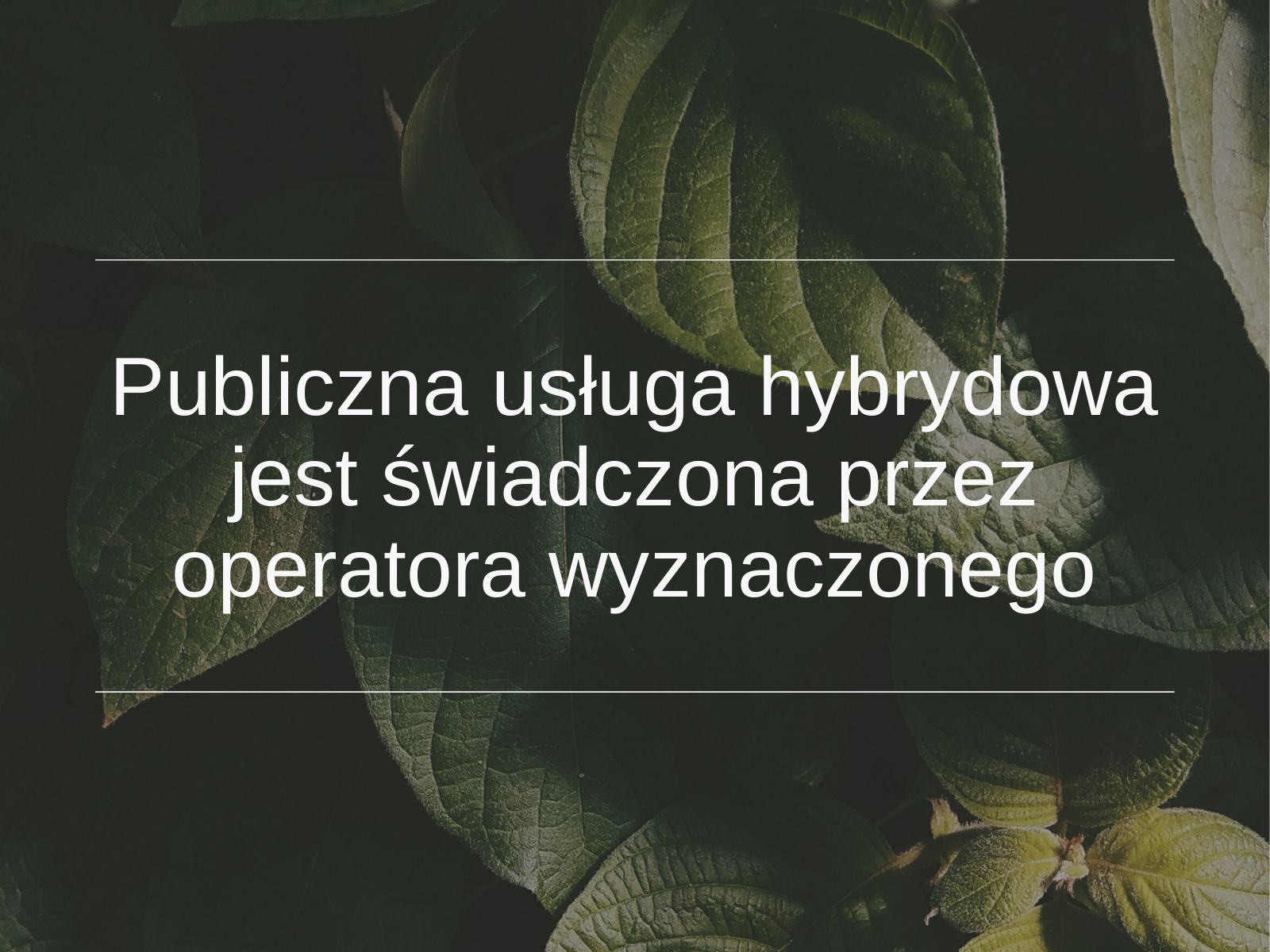

Publiczna usługa hybrydowa jest świadczona przez operatora wyznaczonego